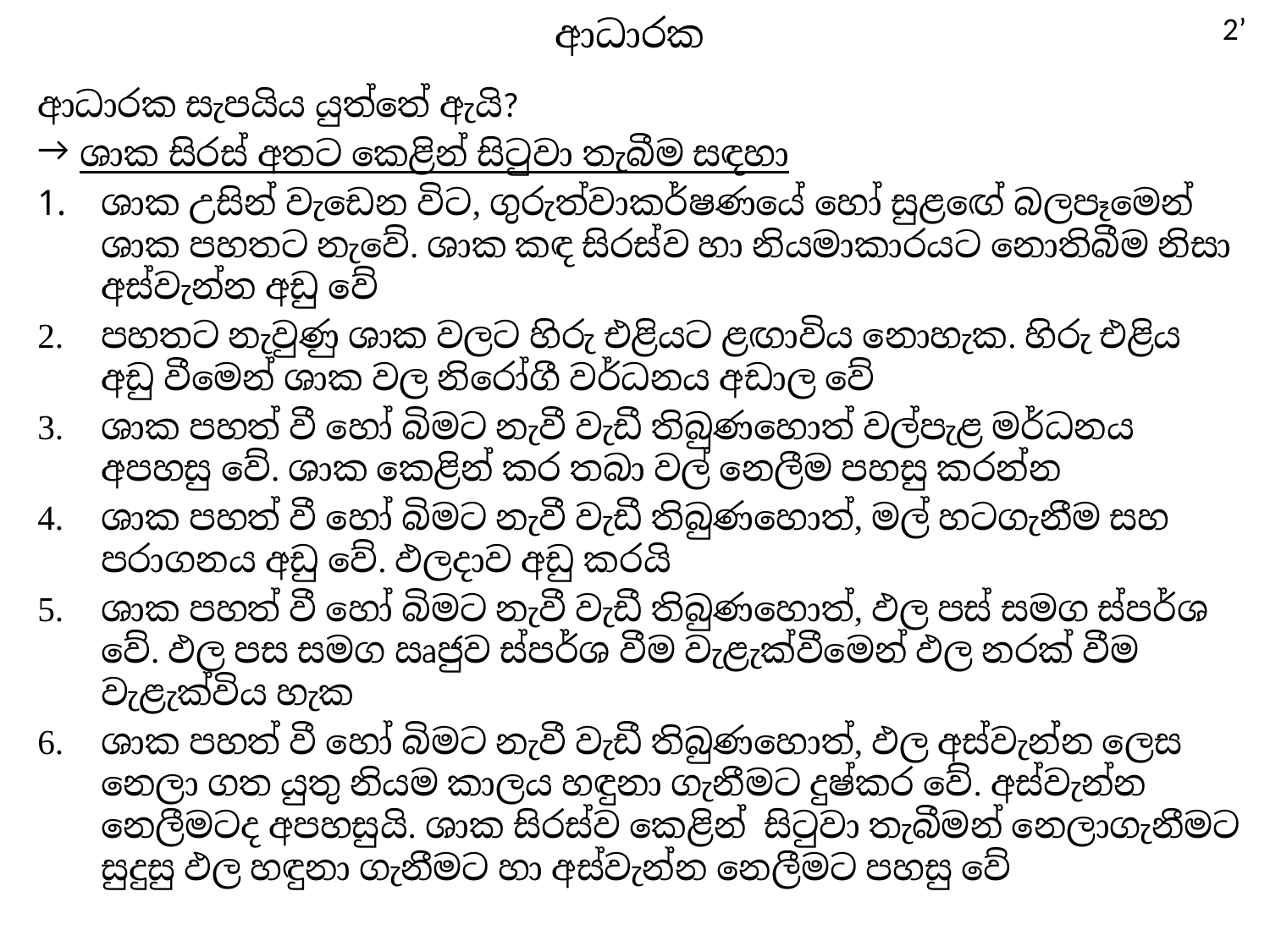

2’
# ආධාරක
ආධාරක සැපයිය යුත්තේ ඇයි?
ශාක සිරස් අතට කෙළින් සිටුවා තැබීම සඳහා
ශාක උසින් වැඩෙන විට, ගුරුත්වාකර්ෂණයේ හෝ සුළඟේ බලපෑමෙන් ශාක පහතට නැවේ. ශාක කඳ සිරස්ව හා නියමාකාරයට නොතිබීම නිසා අස්වැන්න අඩු වේ
පහතට නැවුණු ශාක වලට හිරු එළියට ළඟාවිය නොහැක. හිරු එළිය අඩු වීමෙන් ශාක වල නිරෝගී වර්ධනය අඩාල වේ
ශාක පහත් වී හෝ බිමට නැවී වැඩී තිබුණහොත් වල්පැළ මර්ධනය අපහසු වේ. ශාක කෙළින් කර තබා වල් නෙලීම පහසු කරන්න
ශාක පහත් වී හෝ බිමට නැවී වැඩී තිබුණහොත්, මල් හටගැනීම සහ පරාගනය අඩු වේ. ඵලදාව අඩු කරයි
ශාක පහත් වී හෝ බිමට නැවී වැඩී තිබුණහොත්, ඵල පස් සමග ස්පර්ශ වේ. ඵල පස සමග ඍජුව ස්පර්ශ වීම වැළැක්වීමෙන් ඵල නරක් වීම වැළැක්විය හැක
ශාක පහත් වී හෝ බිමට නැවී වැඩී තිබුණහොත්, ඵල අස්වැන්න ලෙස නෙලා ගත යුතු නියම කාලය හඳුනා ගැනීමට දුෂ්කර වේ. අස්වැන්න නෙලීමටද අපහසුයි. ශාක සිරස්ව කෙළින්  සිටුවා තැබීමන් නෙලාගැනීමට සුදුසු ඵල හඳුනා ගැනීමට හා අස්වැන්න නෙලීමට පහසු වේ